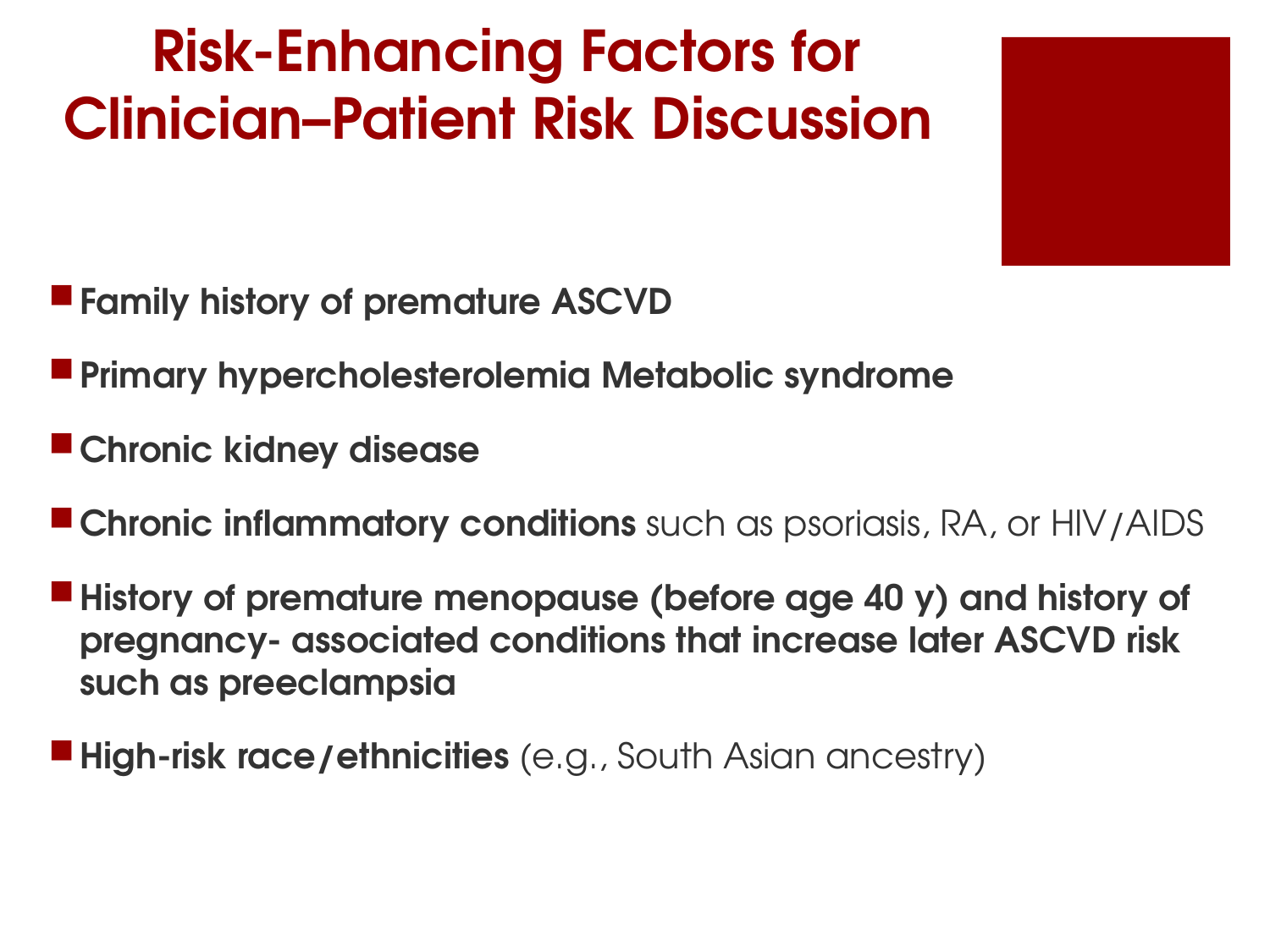

# Risk-Enhancing Factors for Clinician–Patient Risk Discussion
Family history of premature ASCVD
Primary hypercholesterolemia Metabolic syndrome
Chronic kidney disease
Chronic inflammatory conditions such as psoriasis, RA, or HIV/AIDS
History of premature menopause (before age 40 y) and history of pregnancy- associated conditions that increase later ASCVD risk such as preeclampsia
High-risk race/ethnicities (e.g., South Asian ancestry)